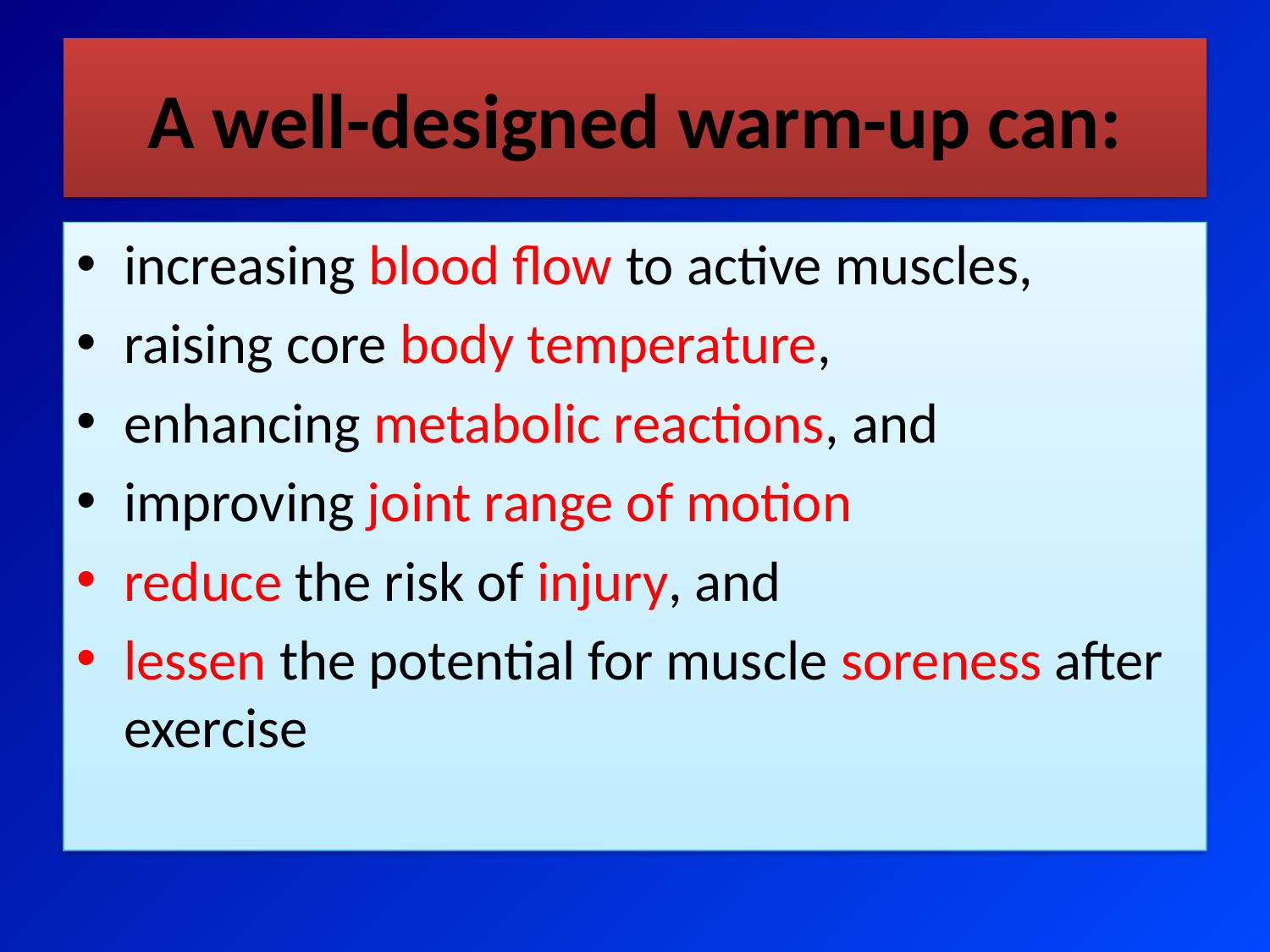

# A well-designed warm-up can:
increasing blood flow to active muscles,
raising core body temperature,
enhancing metabolic reactions, and
improving joint range of motion
reduce the risk of injury, and
lessen the potential for muscle soreness after exercise